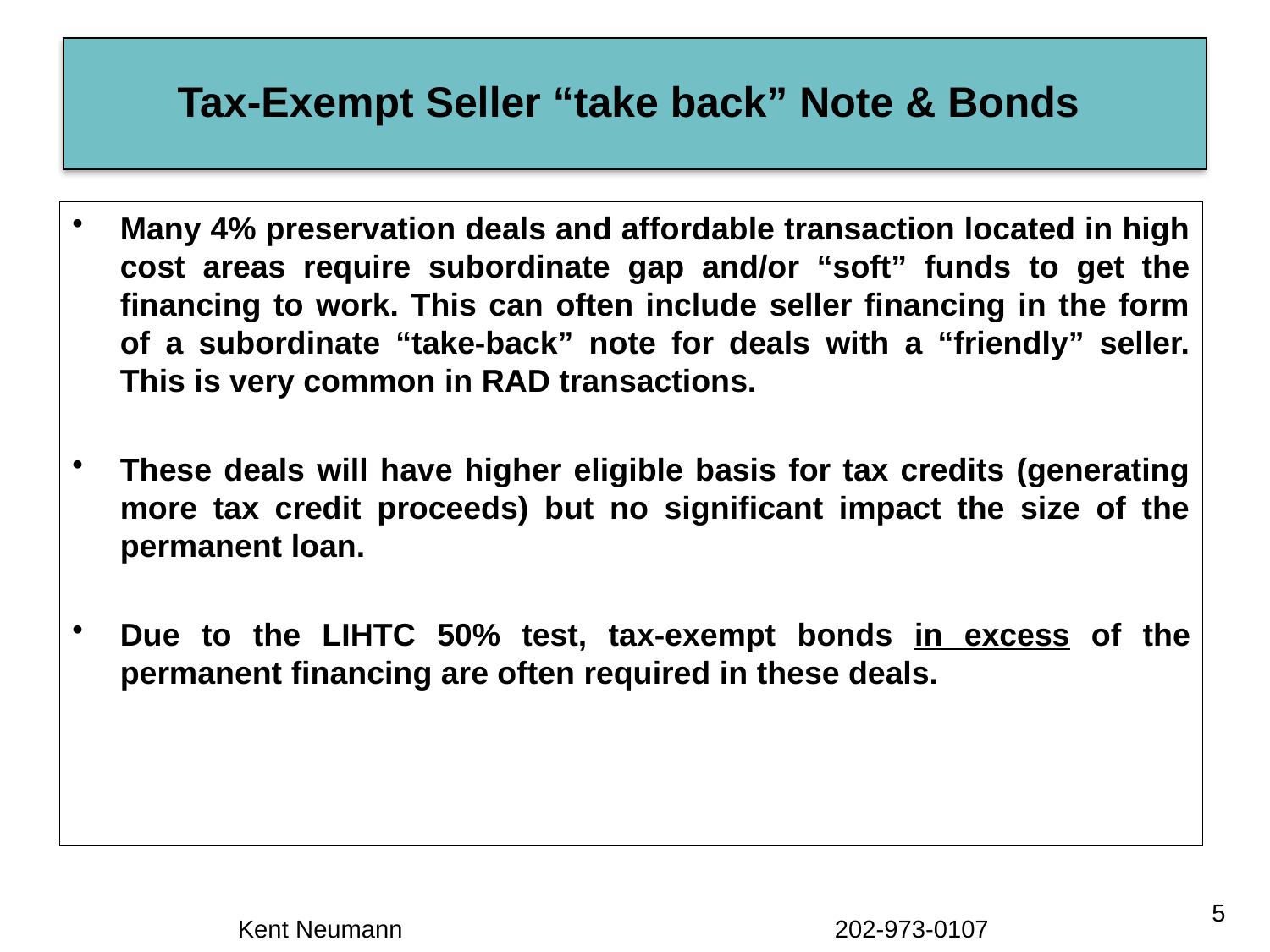

# Tax-Exempt Seller “take back” Note & Bonds
Many 4% preservation deals and affordable transaction located in high cost areas require subordinate gap and/or “soft” funds to get the financing to work. This can often include seller financing in the form of a subordinate “take-back” note for deals with a “friendly” seller. This is very common in RAD transactions.

These deals will have higher eligible basis for tax credits (generating more tax credit proceeds) but no significant impact the size of the permanent loan.

Due to the LIHTC 50% test, tax-exempt bonds in excess of the permanent financing are often required in these deals.

5
Kent Neumann                                                              202-973-0107